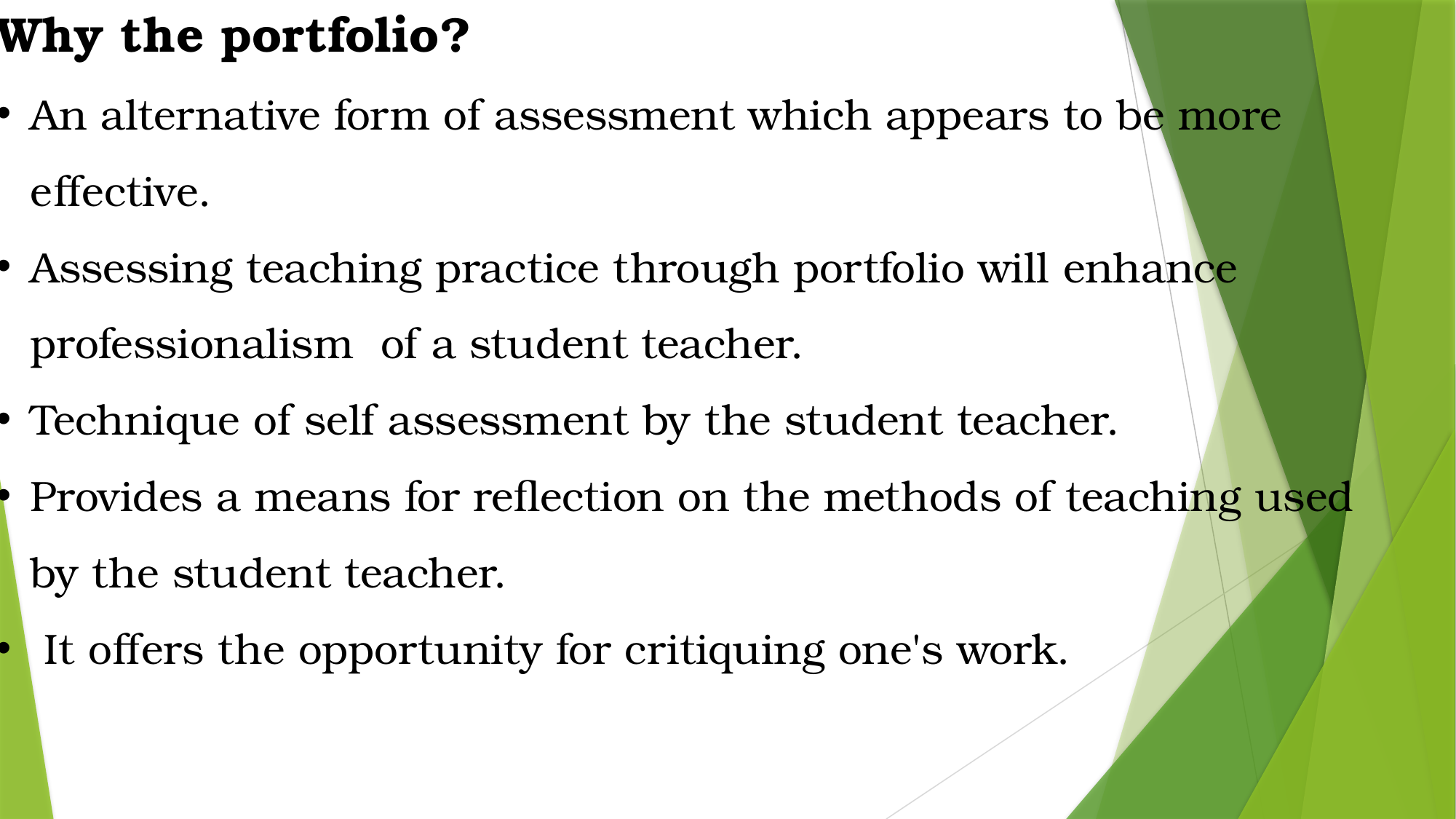

Why the portfolio?
An alternative form of assessment which appears to be more effective.
Assessing teaching practice through portfolio will enhance professionalism  of a student teacher.
Technique of self assessment by the student teacher.
Provides a means for reflection on the methods of teaching used by the student teacher.
 It offers the opportunity for critiquing one's work.